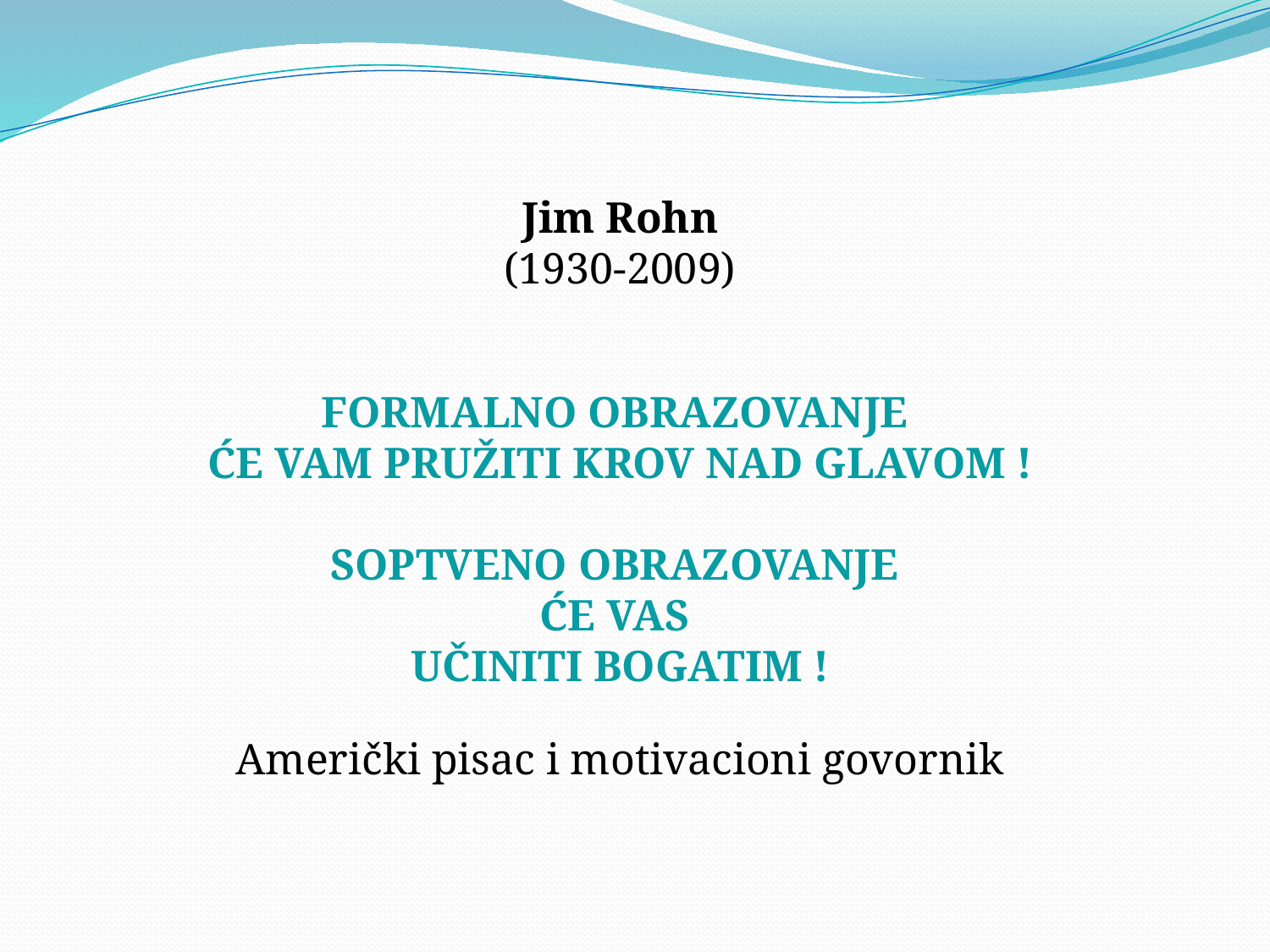

Jim Rohn
(1930-2009)

FORMALNO OBRAZOVANJE
ĆE VAM PRUŽITI KROV NAD GLAVOM !

SOPTVENO OBRAZOVANJE
ĆE VAS
UČINITI BOGATIM !

Američki pisac i motivacioni govornik